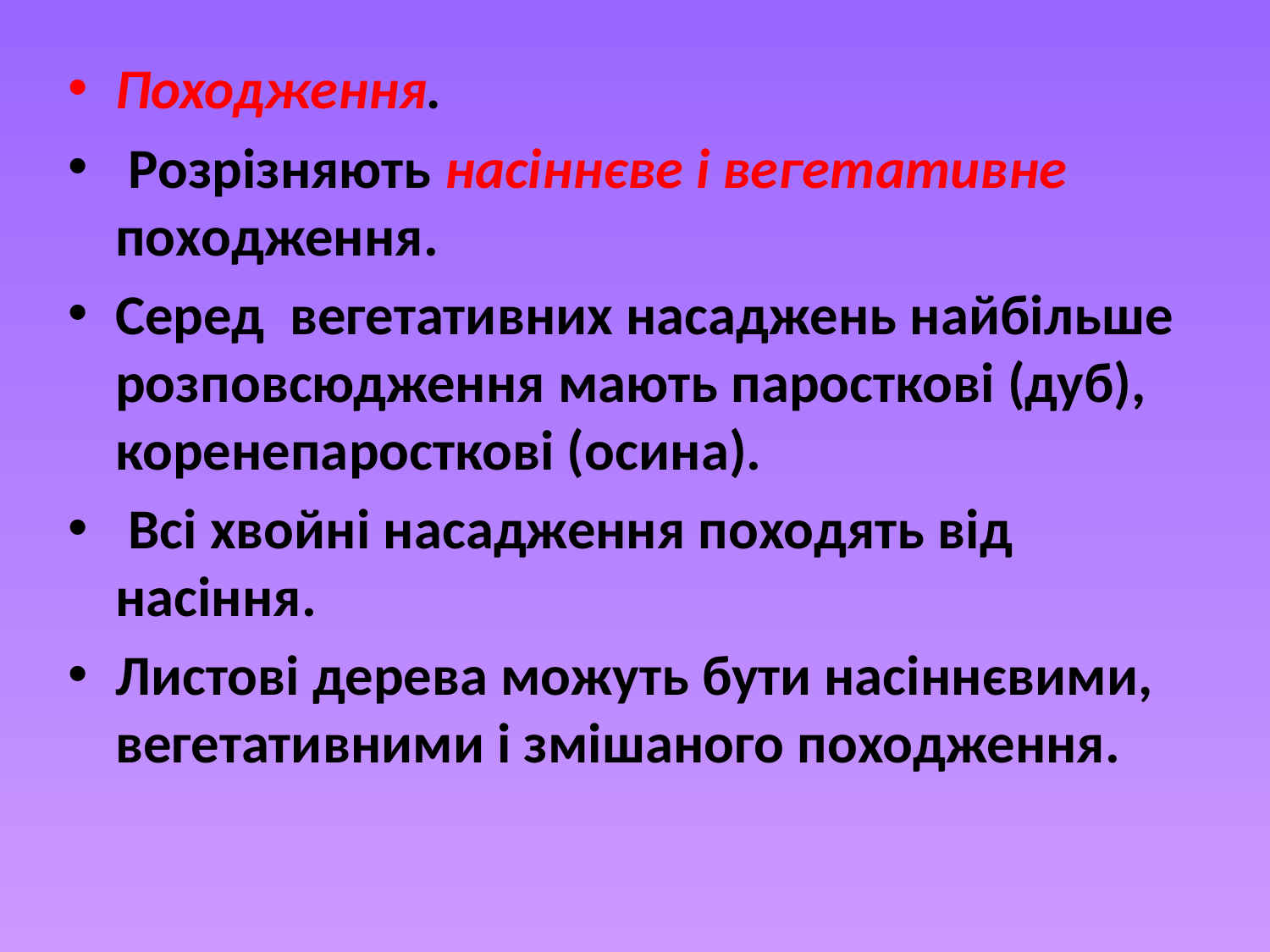

Походження.
 Розрізняють насіннєве і вегетативне походження.
Серед  вегетативних насаджень найбільше розповсюдження мають паросткові (дуб), коренепаросткові (осина).
 Всі хвойні насадження походять від насіння.
Листові дерева можуть бути насіннєвими, вегетативними і змішаного походження.